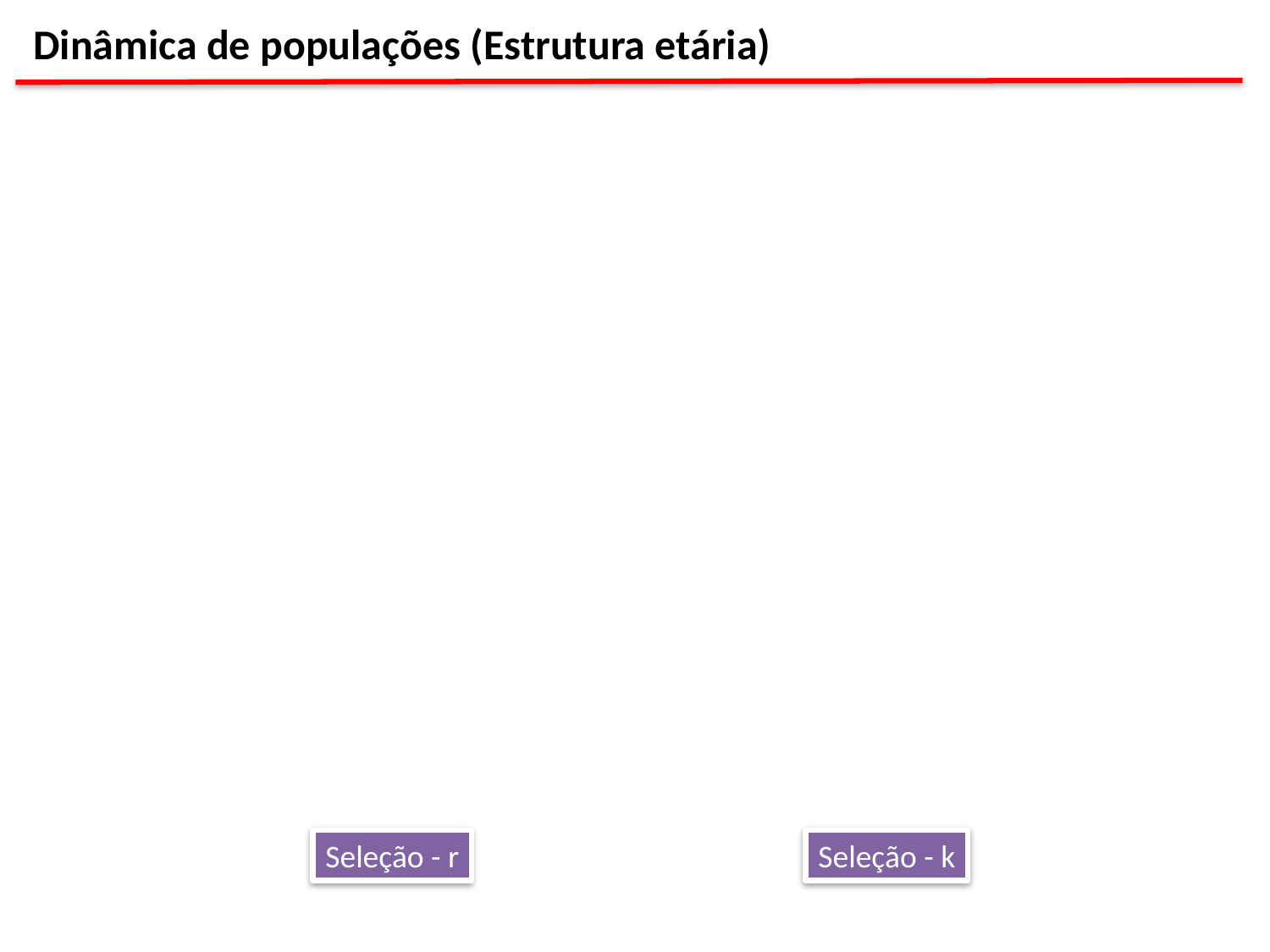

Dinâmica de populações (Estrutura etária)
Seleção - r
Seleção - k